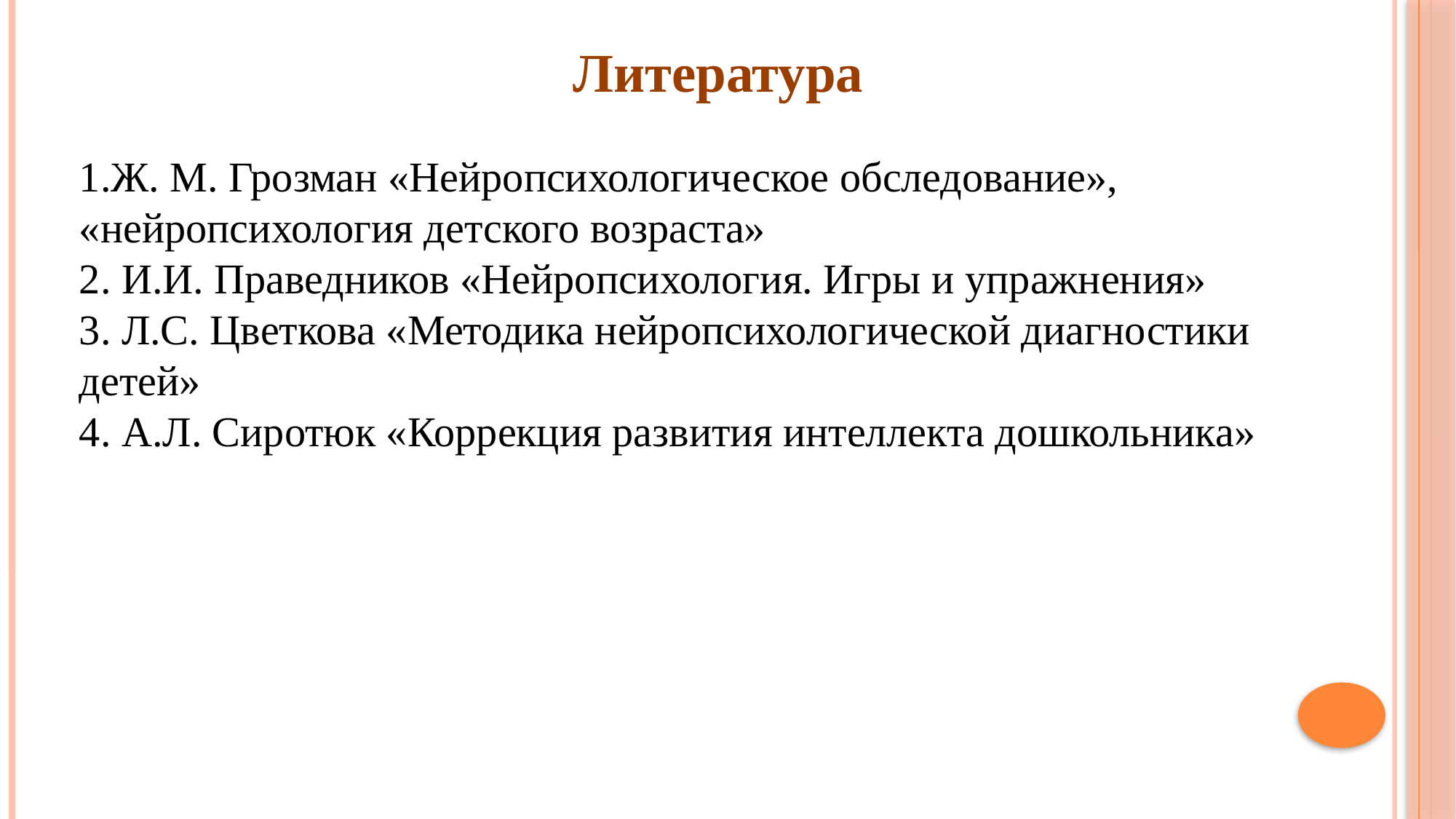

Литература
1.Ж. М. Грозман «Нейропсихологическое обследование»,
«нейропсихология детского возраста»
2. И.И. Праведников «Нейропсихология. Игры и упражнения»
3. Л.С. Цветкова «Методика нейропсихологической диагностики детей»
4. А.Л. Сиротюк «Коррекция развития интеллекта дошкольника»